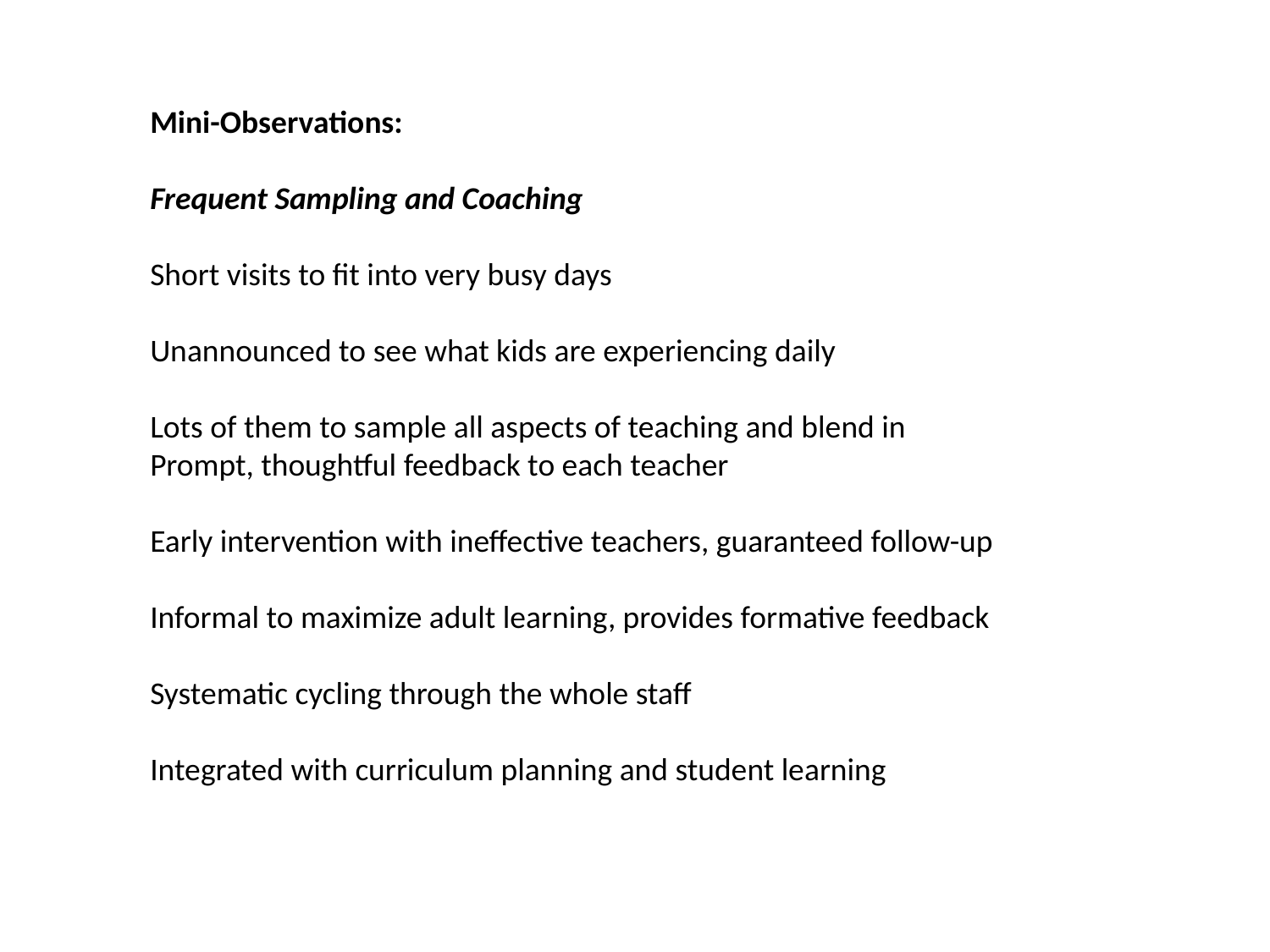

Mini-Observations:

Frequent Sampling and Coaching

Short visits to fit into very busy days

Unannounced to see what kids are experiencing daily

Lots of them to sample all aspects of teaching and blend in
Prompt, thoughtful feedback to each teacher

Early intervention with ineffective teachers, guaranteed follow-up

Informal to maximize adult learning, provides formative feedback

Systematic cycling through the whole staff

Integrated with curriculum planning and student learning